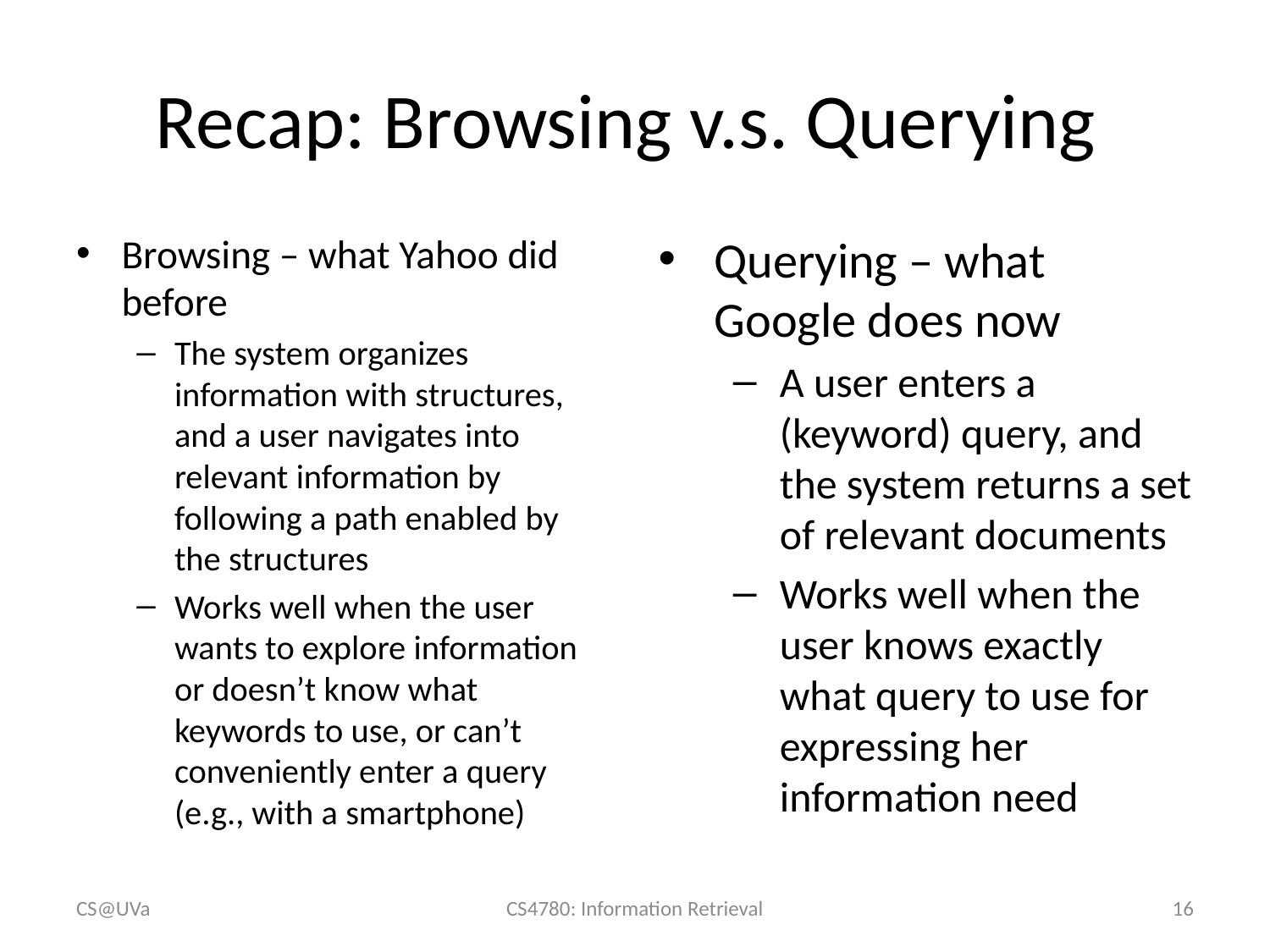

# Recap: Browsing v.s. Querying
Browsing – what Yahoo did before
The system organizes information with structures, and a user navigates into relevant information by following a path enabled by the structures
Works well when the user wants to explore information or doesn’t know what keywords to use, or can’t conveniently enter a query (e.g., with a smartphone)
Querying – what Google does now
A user enters a (keyword) query, and the system returns a set of relevant documents
Works well when the user knows exactly what query to use for expressing her information need

CS@UVa
CS4780: Information Retrieval
16